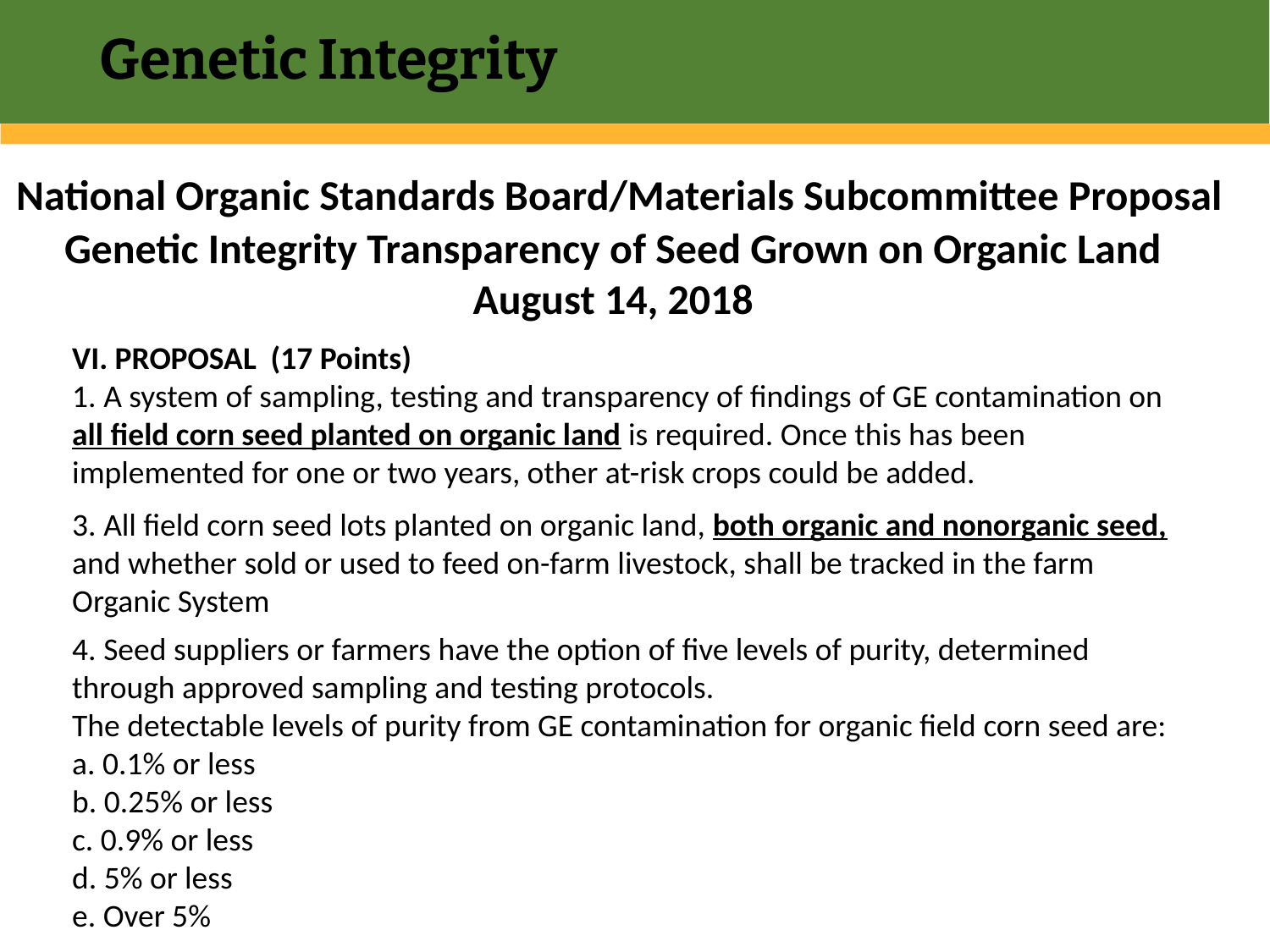

Genetic Integrity
 National Organic Standards Board/Materials Subcommittee Proposal
Genetic Integrity Transparency of Seed Grown on Organic Land
August 14, 2018
VI. PROPOSAL  (17 Points)
1. A system of sampling, testing and transparency of findings of GE contamination on all field corn seed planted on organic land is required. Once this has been implemented for one or two years, other at-risk crops could be added.

3. All field corn seed lots planted on organic land, both organic and nonorganic seed, and whether sold or used to feed on-farm livestock, shall be tracked in the farm Organic System
4. Seed suppliers or farmers have the option of five levels of purity, determined through approved sampling and testing protocols.
The detectable levels of purity from GE contamination for organic field corn seed are:
a. 0.1% or less
b. 0.25% or less
c. 0.9% or less
d. 5% or less
e. Over 5%